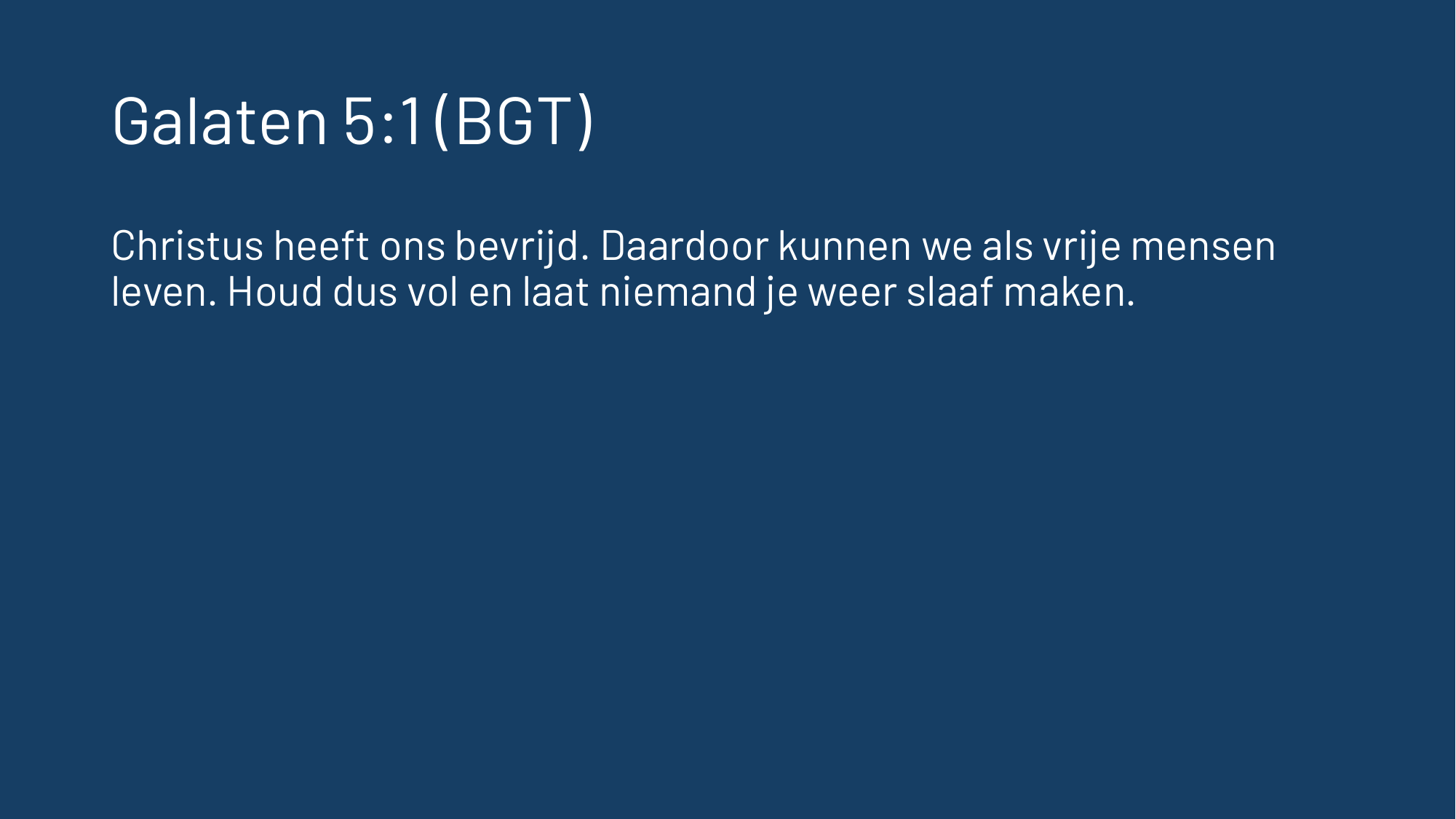

# Galaten 5:1 (BGT)
Christus heeft ons bevrijd. Daardoor kunnen we als vrije mensen leven. Houd dus vol en laat niemand je weer slaaf maken.